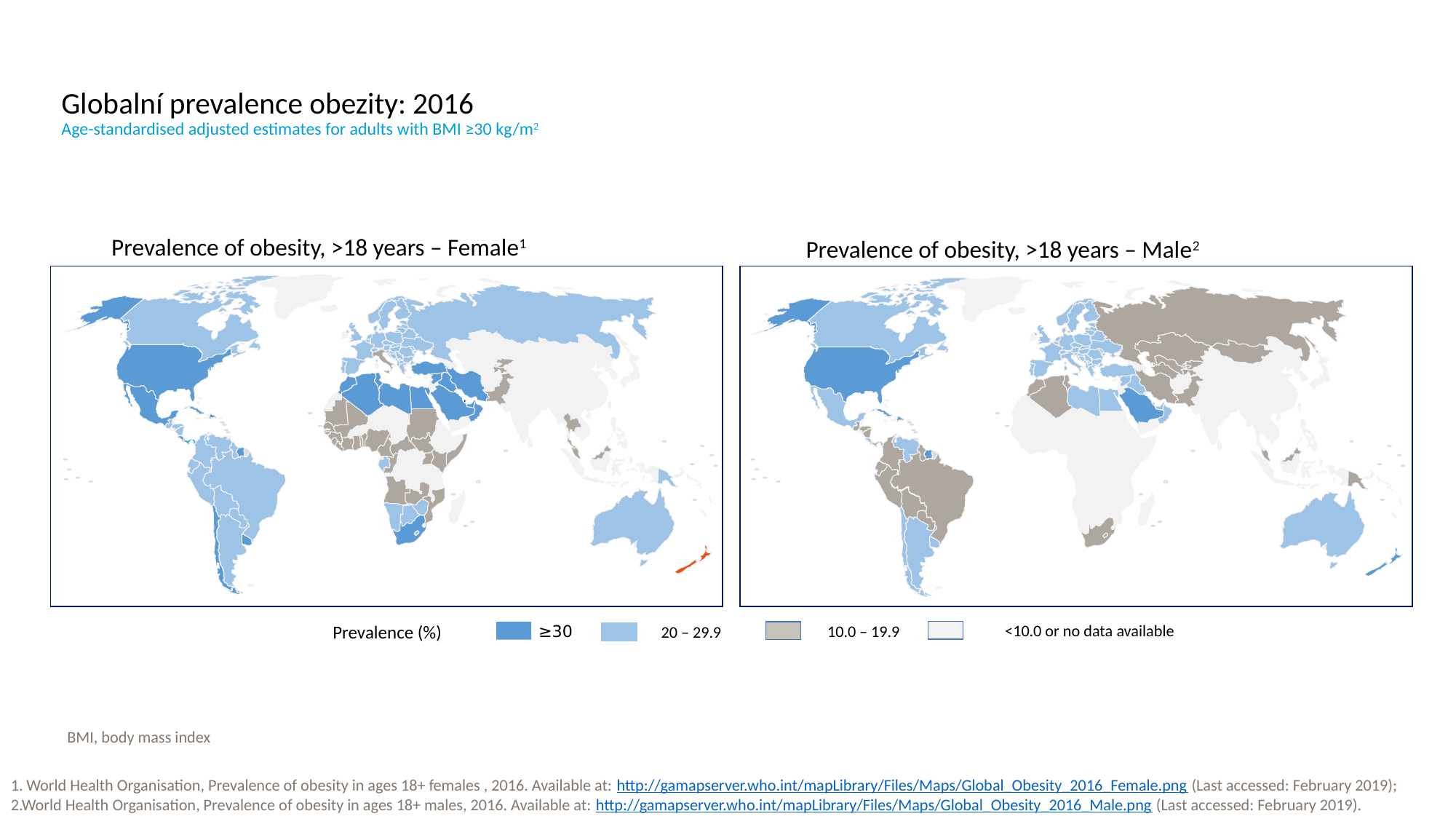

# Globalní prevalence obezity: 2016 Age-standardised adjusted estimates for adults with BMI ≥30 kg/m2
Prevalence of obesity, >18 years – Female1
Prevalence of obesity, >18 years – Male2

<10.0 or no data available
Prevalence (%)
≥30
10.0 – 19.9
20 – 29.9

BMI, body mass index
1. World Health Organisation, Prevalence of obesity in ages 18+ females , 2016. Available at: http://gamapserver.who.int/mapLibrary/Files/Maps/Global_Obesity_2016_Female.png (Last accessed: February 2019); 2.World Health Organisation, Prevalence of obesity in ages 18+ males, 2016. Available at: http://gamapserver.who.int/mapLibrary/Files/Maps/Global_Obesity_2016_Male.png (Last accessed: February 2019).